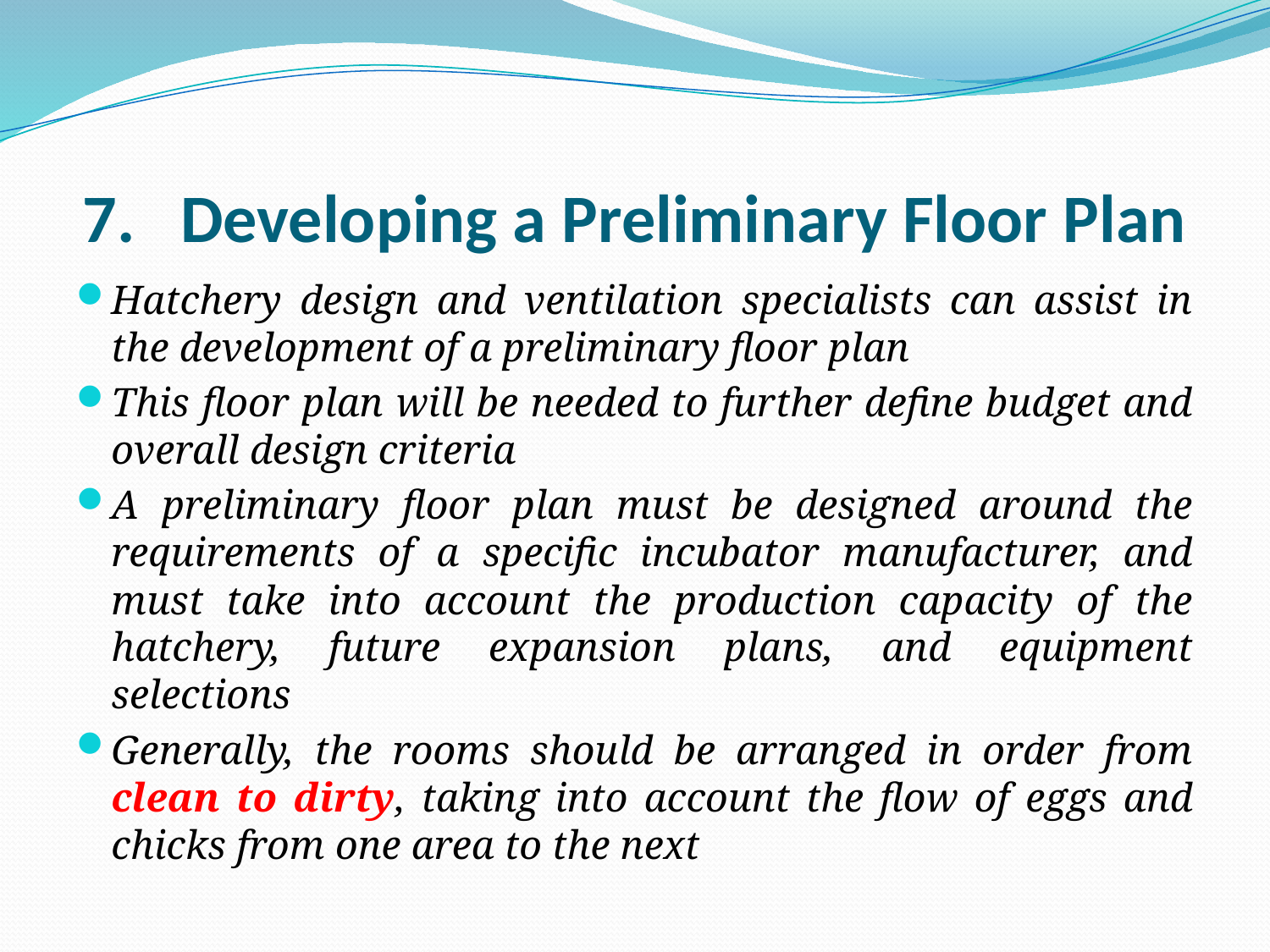

# 7.	Developing a Preliminary Floor Plan
Hatchery design and ventilation specialists can assist in the development of a preliminary floor plan
This floor plan will be needed to further define budget and overall design criteria
A preliminary floor plan must be designed around the requirements of a specific incubator manufacturer, and must take into account the production capacity of the hatchery, future expansion plans, and equipment selections
Generally, the rooms should be arranged in order from clean to dirty, taking into account the flow of eggs and chicks from one area to the next